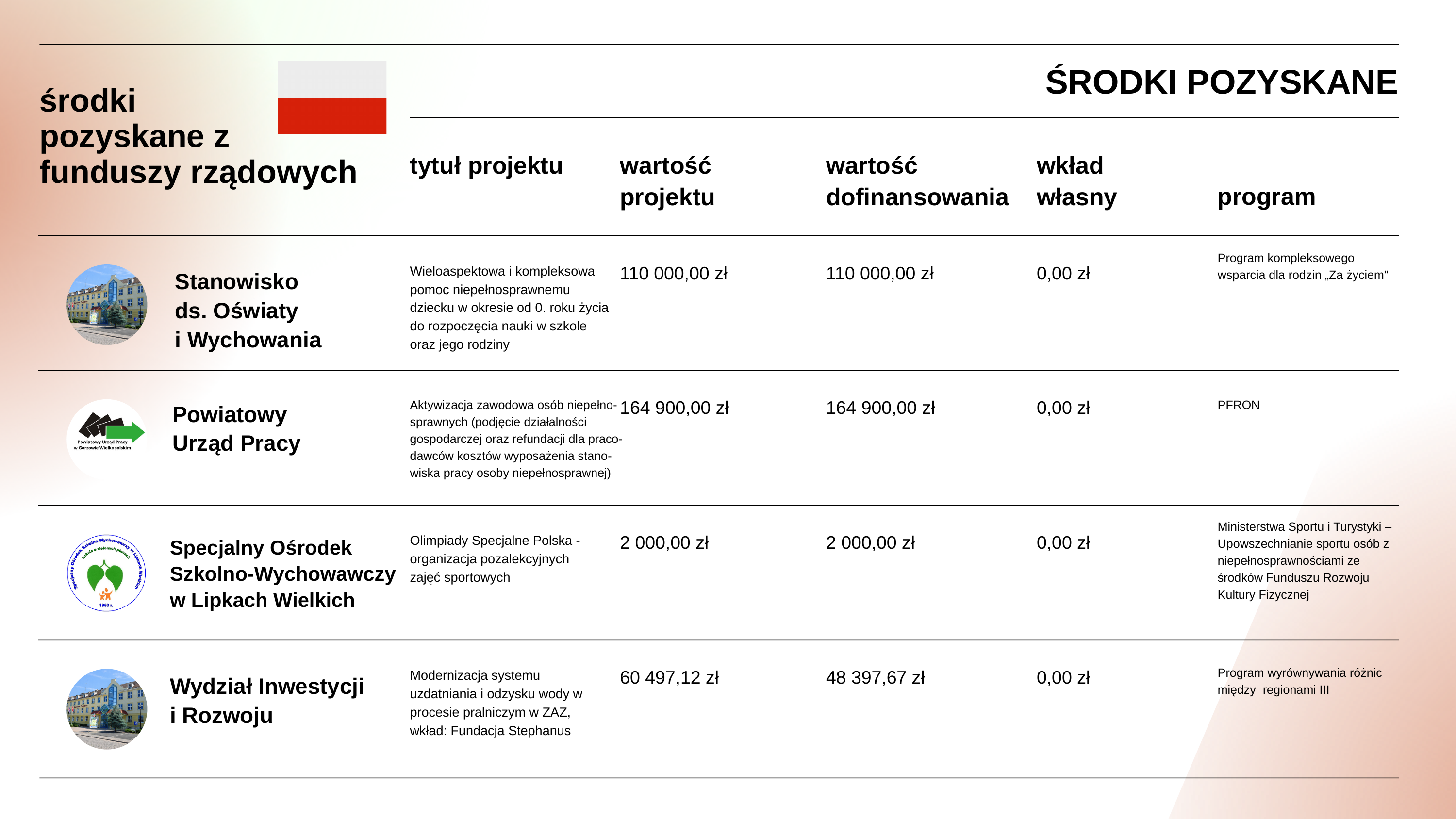

ŚRODKI POZYSKANE
środki
pozyskane z
funduszy rządowych

tytuł projektu
wartość projektu
wartość dofinansowania
wkład
własny
program

Program kompleksowego wsparcia dla rodzin „Za życiem”
110 000,00 zł
110 000,00 zł
0,00 zł
Wieloaspektowa i kompleksowa pomoc niepełnosprawnemu dziecku w okresie od 0. roku życia do rozpoczęcia nauki w szkole oraz jego rodziny

Stanowisko
ds. Oświaty
i Wychowania

164 900,00 zł
164 900,00 zł
0,00 zł
Aktywizacja zawodowa osób niepełno-sprawnych (podjęcie działalności gospodarczej oraz refundacji dla praco-dawców kosztów wyposażenia stano-wiska pracy osoby niepełnosprawnej)
PFRON
Powiatowy
Urząd Pracy

Ministerstwa Sportu i Turystyki – Upowszechnianie sportu osób z niepełnosprawnościami ze środków Funduszu Rozwoju Kultury Fizycznej
2 000,00 zł
2 000,00 zł
0,00 zł
Olimpiady Specjalne Polska - organizacja pozalekcyjnych  zajęć sportowych
Specjalny Ośrodek Szkolno-Wychowawczy w Lipkach Wielkich

60 497,12 zł
48 397,67 zł
0,00 zł
Program wyrównywania różnic między  regionami III
Modernizacja systemu uzdatniania i odzysku wody w procesie pralniczym w ZAZ, wkład: Fundacja Stephanus

Wydział Inwestycji
i Rozwoju